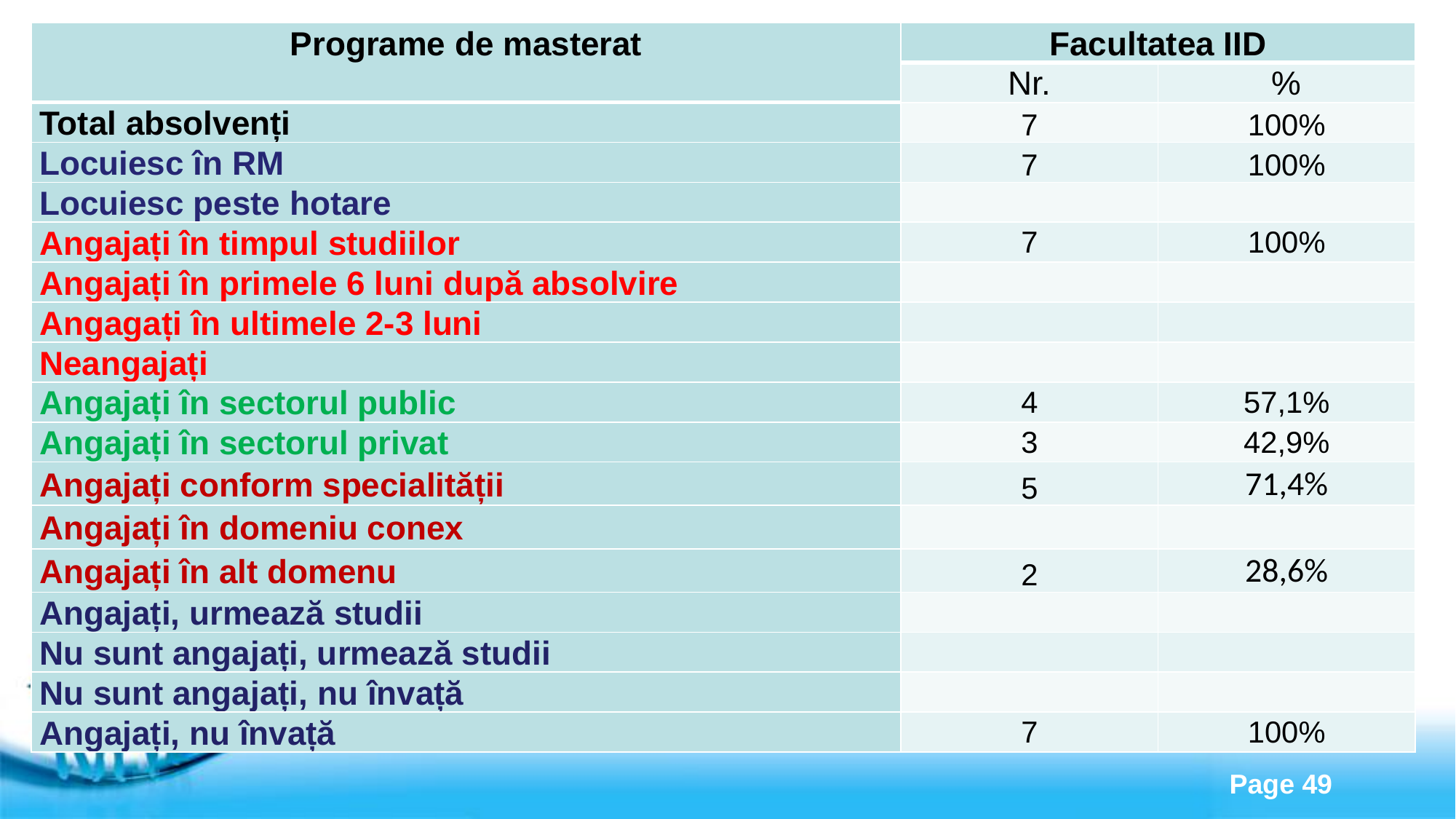

| Programe de masterat | Facultatea IID |  |
| --- | --- | --- |
|  | Nr. | % |
| Total absolvenți | 7 | 100% |
| Locuiesc în RM | 7 | 100% |
| Locuiesc peste hotare |  |  |
| Angajați în timpul studiilor | 7 | 100% |
| Angajați în primele 6 luni după absolvire |  |  |
| Angagați în ultimele 2-3 luni |  |  |
| Neangajați |  |  |
| Angajați în sectorul public | 4 | 57,1% |
| Angajați în sectorul privat | 3 | 42,9% |
| Angajați conform specialității | 5 | 71,4% |
| Angajați în domeniu conex |  |  |
| Angajați în alt domenu | 2 | 28,6% |
| Angajați, urmează studii |  |  |
| Nu sunt angajați, urmează studii |  |  |
| Nu sunt angajați, nu învață |  |  |
| Angajați, nu învață | 7 | 100% |